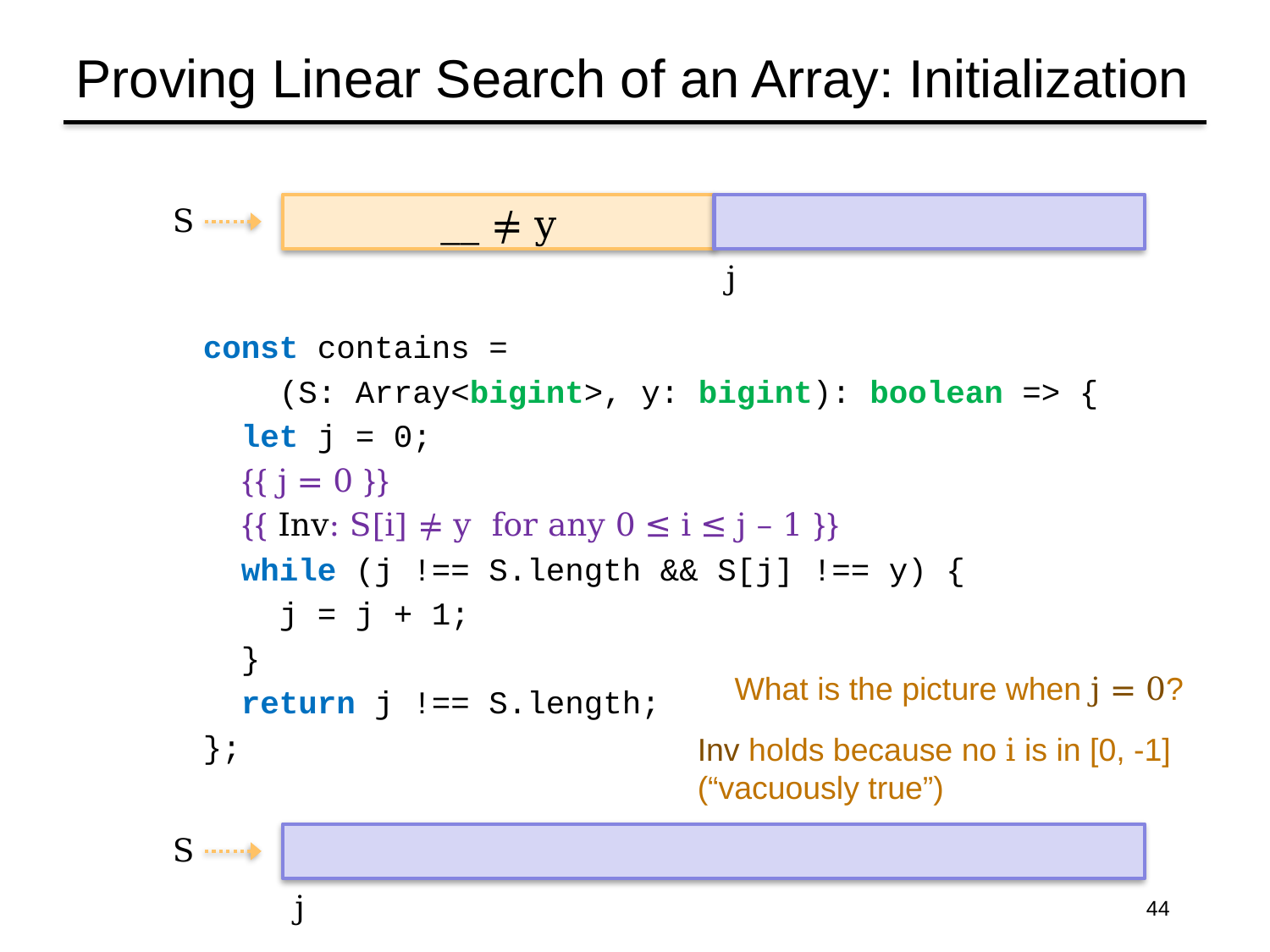

# Proving Linear Search of an Array: Initialization
__ ≠ y
S

j
const contains =
    (S: Array<bigint>, y: bigint): boolean => {
  let j = 0;
  {{ j = 0 }}
  {{ Inv: S[i] ≠ y  for any 0 ≤ i ≤ j – 1 }}
  while (j !== S.length && S[j] !== y) {
    j = j + 1;
  }
  return j !== S.length;
};

What is the picture when j = 0?
Inv holds because no i is in [0, -1]
(“vacuously true”)
S

j
44